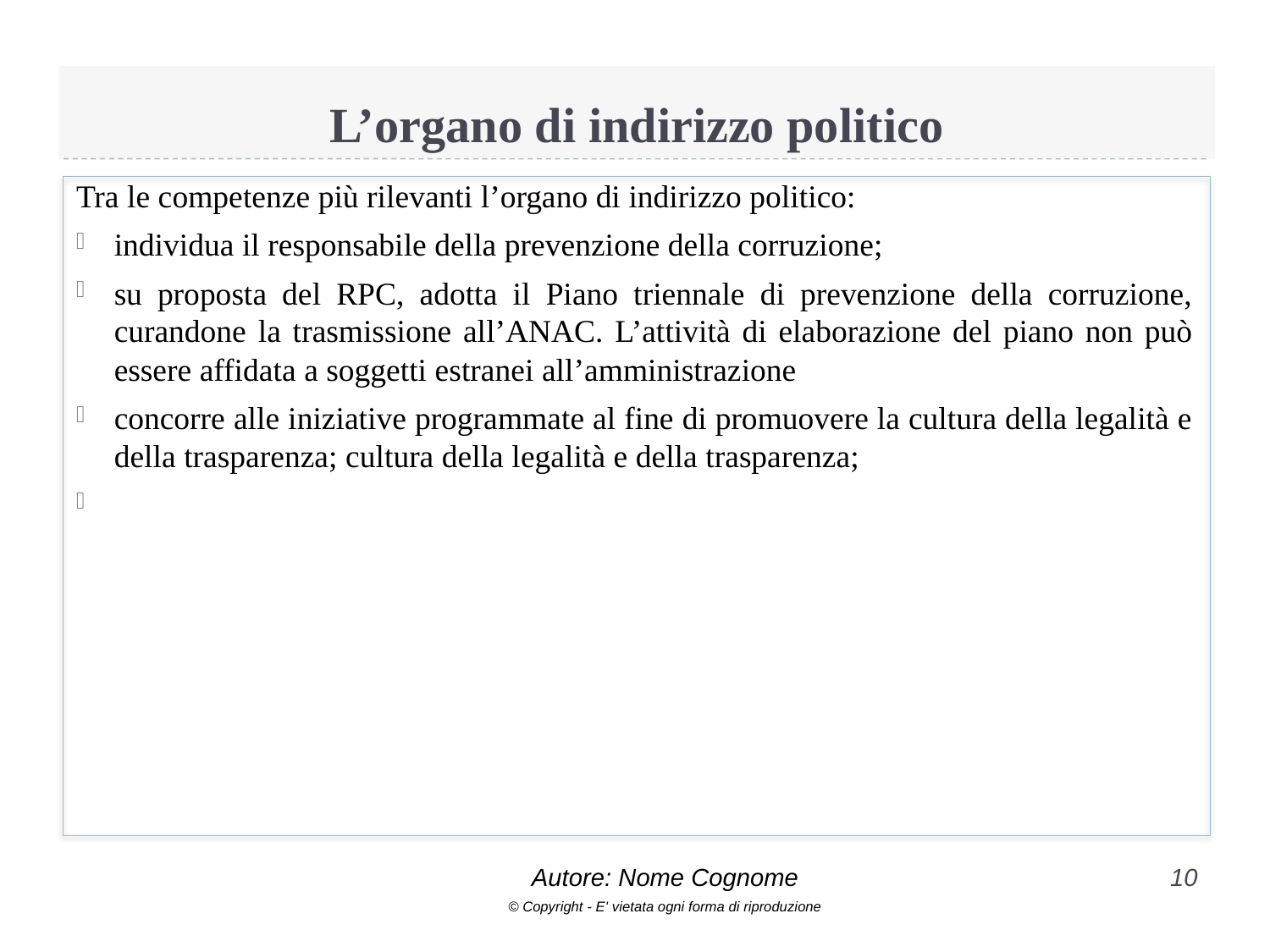

# L’organo di indirizzo politico
Tra le competenze più rilevanti l’organo di indirizzo politico:
individua il responsabile della prevenzione della corruzione;
su proposta del RPC, adotta il Piano triennale di prevenzione della corruzione, curandone la trasmissione all’ANAC. L’attività di elaborazione del piano non può essere affidata a soggetti estranei all’amministrazione
concorre alle iniziative programmate al fine di promuovere la cultura della legalità e della trasparenza; cultura della legalità e della trasparenza;